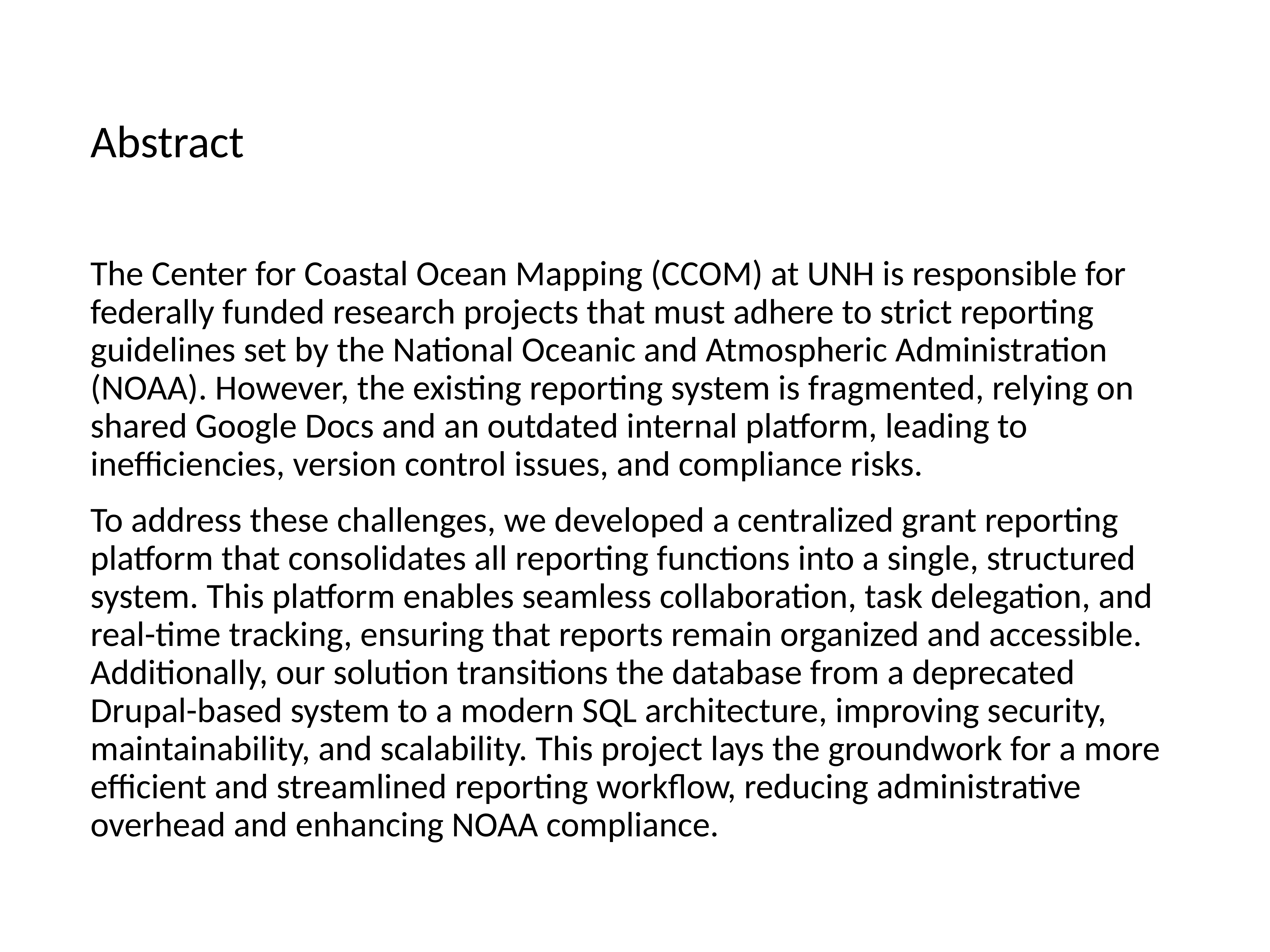

# Abstract
The Center for Coastal Ocean Mapping (CCOM) at UNH is responsible for federally funded research projects that must adhere to strict reporting guidelines set by the National Oceanic and Atmospheric Administration (NOAA). However, the existing reporting system is fragmented, relying on shared Google Docs and an outdated internal platform, leading to inefficiencies, version control issues, and compliance risks.
To address these challenges, we developed a centralized grant reporting platform that consolidates all reporting functions into a single, structured system. This platform enables seamless collaboration, task delegation, and real-time tracking, ensuring that reports remain organized and accessible. Additionally, our solution transitions the database from a deprecated Drupal-based system to a modern SQL architecture, improving security, maintainability, and scalability. This project lays the groundwork for a more efficient and streamlined reporting workflow, reducing administrative overhead and enhancing NOAA compliance.